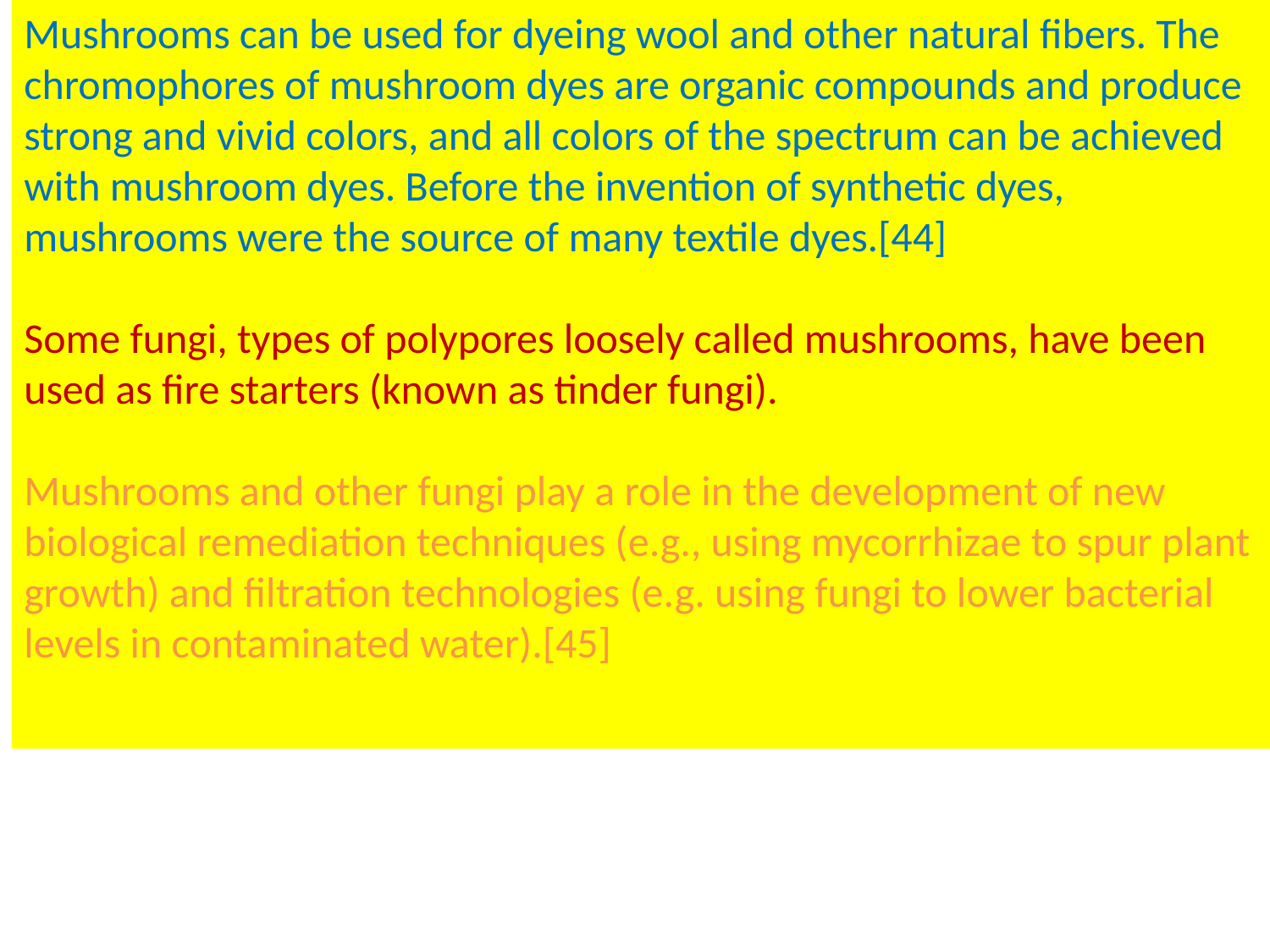

Mushrooms can be used for dyeing wool and other natural fibers. The chromophores of mushroom dyes are organic compounds and produce strong and vivid colors, and all colors of the spectrum can be achieved with mushroom dyes. Before the invention of synthetic dyes, mushrooms were the source of many textile dyes.[44]

Some fungi, types of polypores loosely called mushrooms, have been used as fire starters (known as tinder fungi).

Mushrooms and other fungi play a role in the development of new biological remediation techniques (e.g., using mycorrhizae to spur plant growth) and filtration technologies (e.g. using fungi to lower bacterial levels in contaminated water).[45]